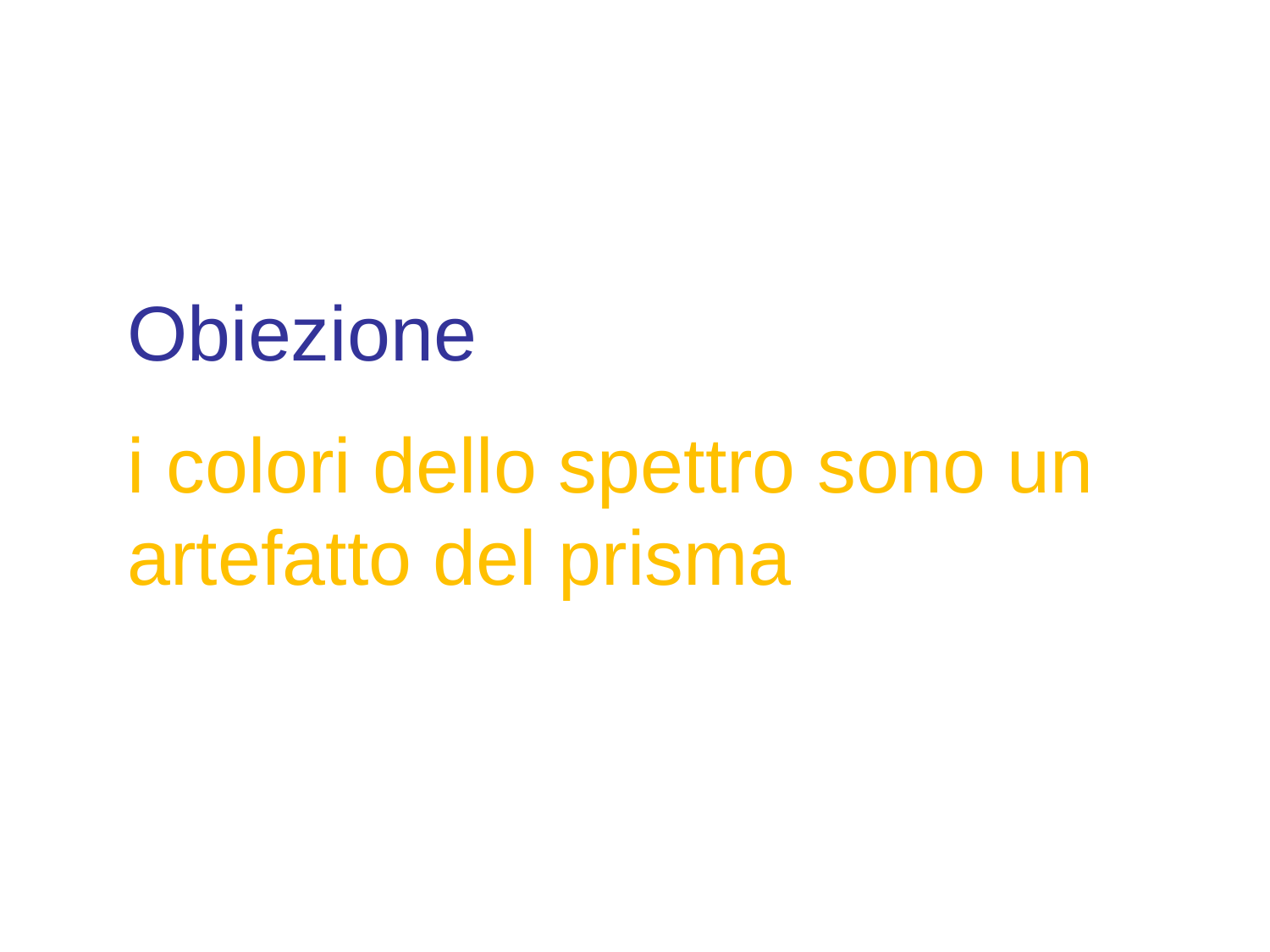

Obiezione
i colori dello spettro sono un artefatto del prisma